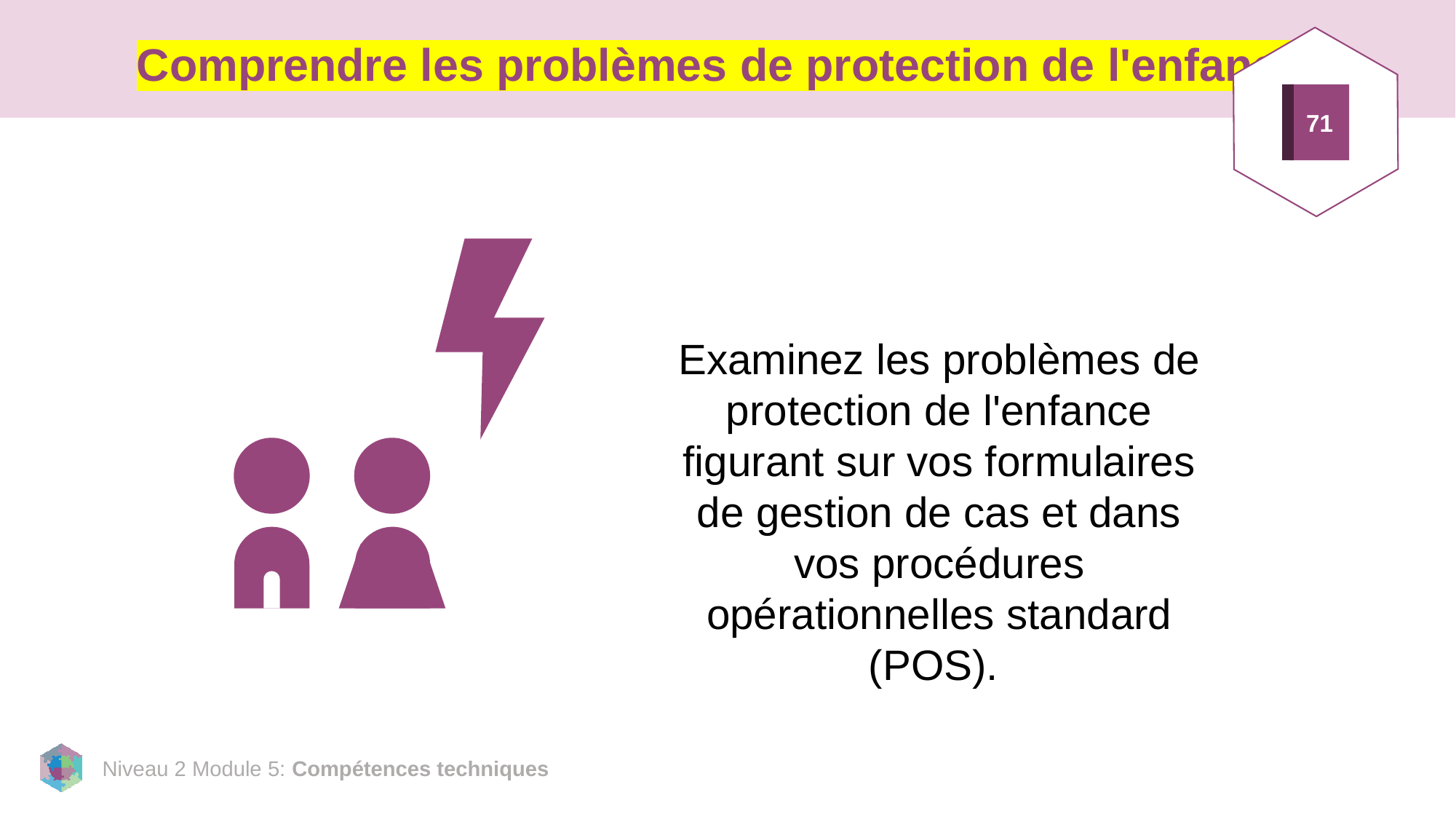

71

# Comprendre les problèmes de protection de l'enfance

Examinez les problèmes de protection de l'enfance figurant sur vos formulaires de gestion de cas et dans vos procédures opérationnelles standard (POS).